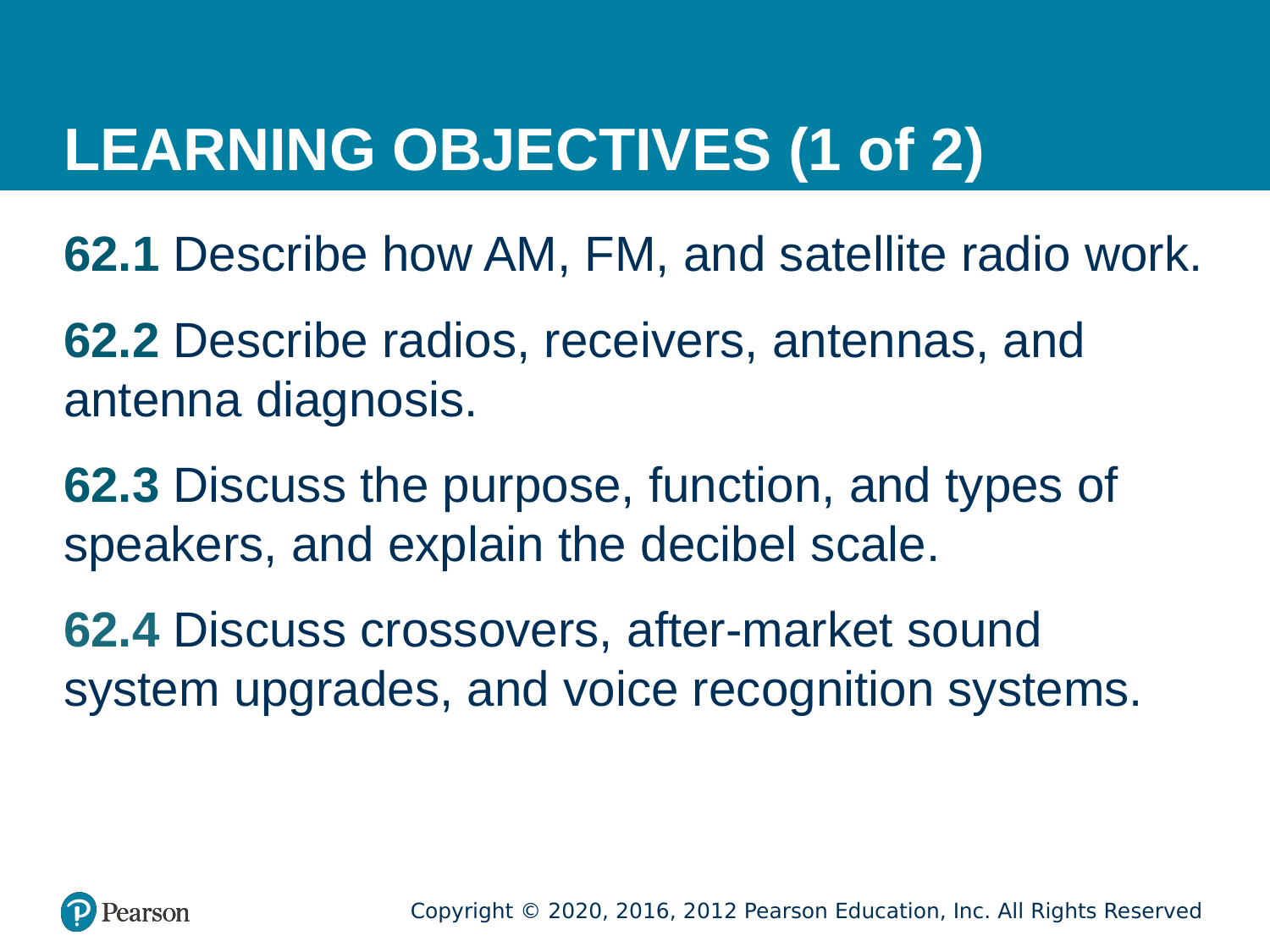

# LEARNING OBJECTIVES (1 of 2)
62.1 Describe how AM, FM, and satellite radio work.
62.2 Describe radios, receivers, antennas, and antenna diagnosis.
62.3 Discuss the purpose, function, and types of speakers, and explain the decibel scale.
62.4 Discuss crossovers, after-market sound system upgrades, and voice recognition systems.